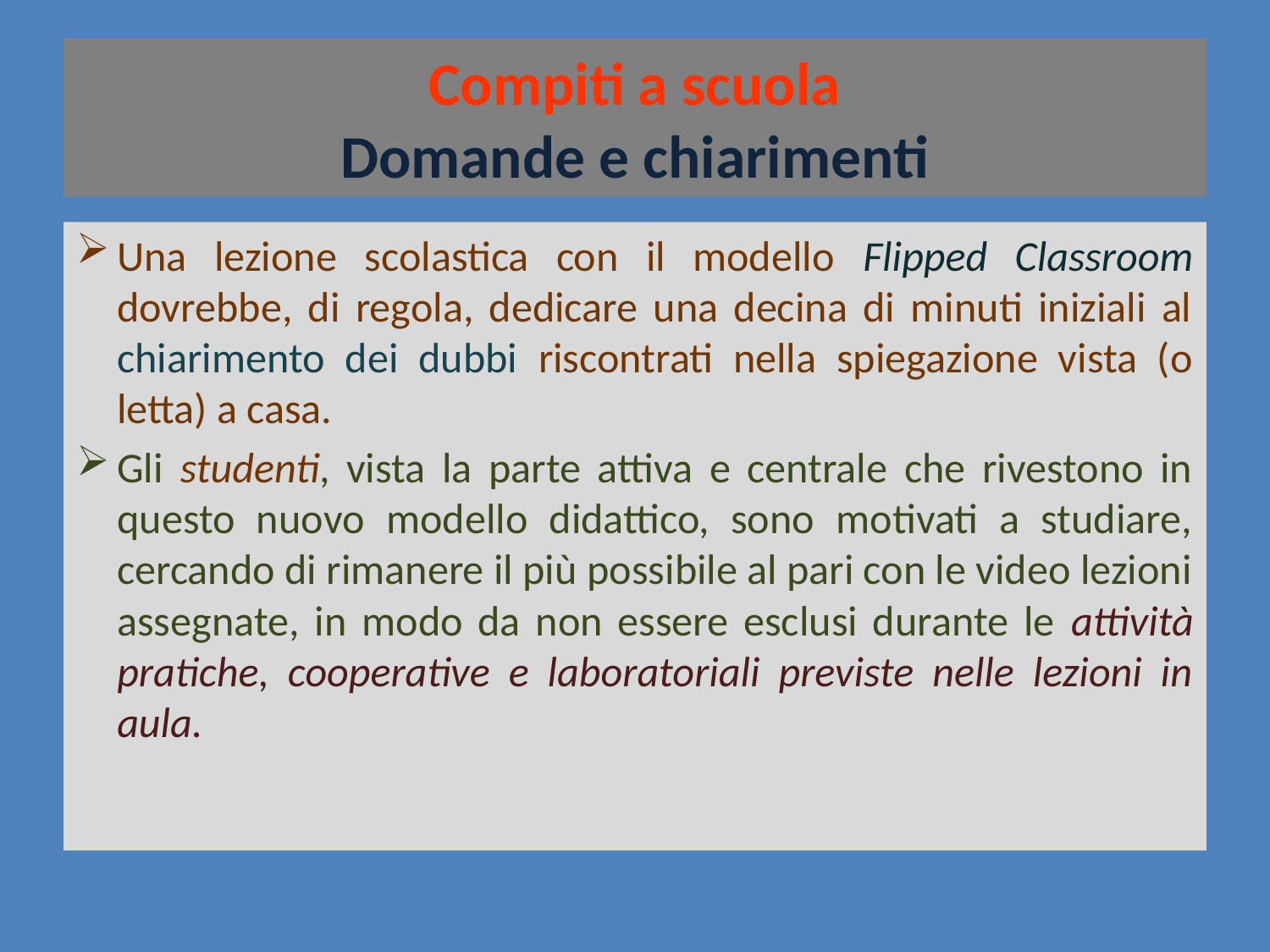

# Compiti a scuola Domande e chiarimenti
Una lezione scolastica con il modello Flipped Classroom dovrebbe, di regola, dedicare una decina di minuti iniziali al chiarimento dei dubbi riscontrati nella spiegazione vista (o letta) a casa.
Gli studenti, vista la parte attiva e centrale che rivestono in questo nuovo modello didattico, sono motivati a studiare, cercando di rimanere il più possibile al pari con le video lezioni assegnate, in modo da non essere esclusi durante le attività pratiche, cooperative e laboratoriali previste nelle lezioni in aula.